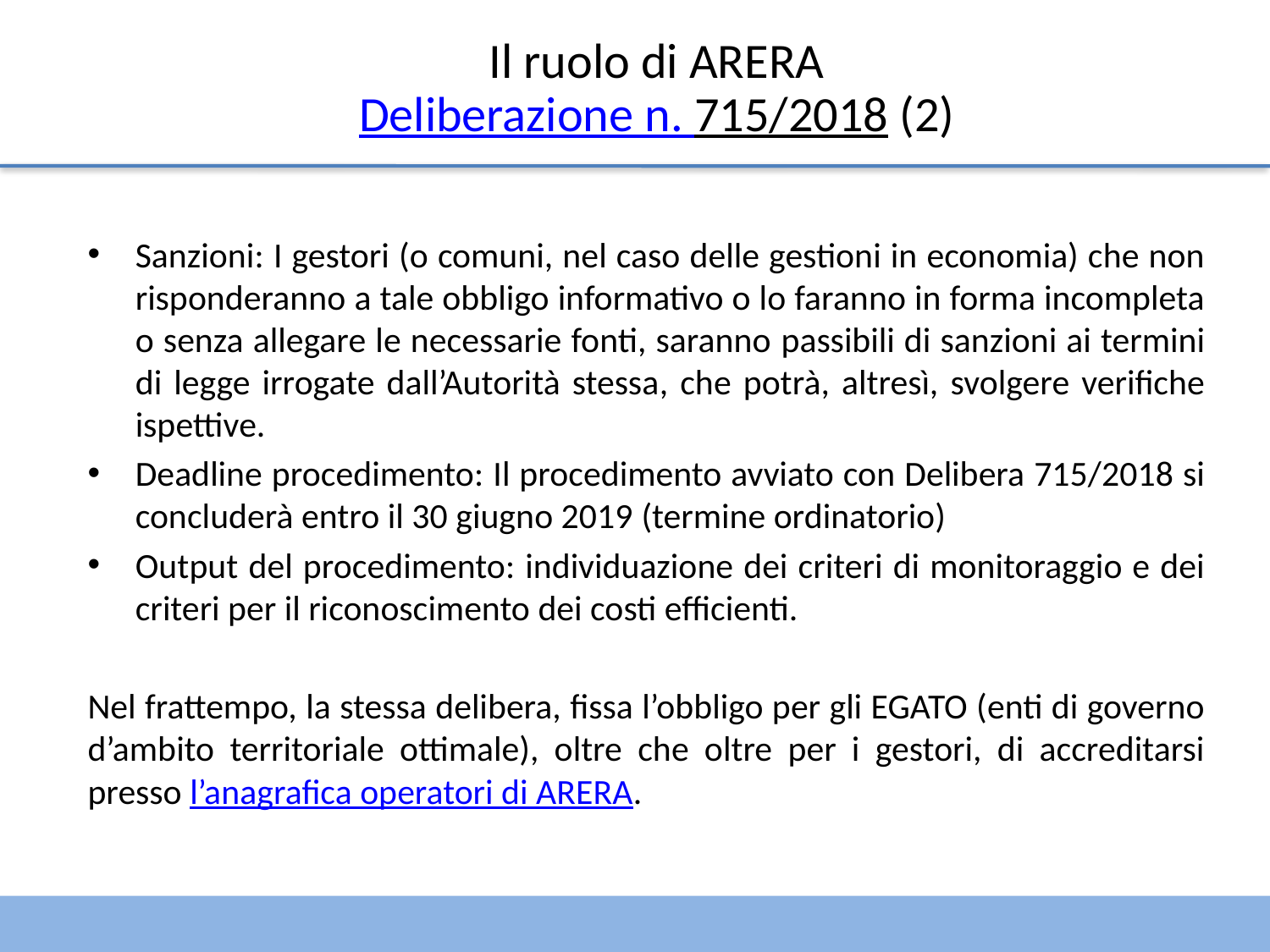

Il ruolo di ARERA
Deliberazione n. 715/2018 (2)
Sanzioni: I gestori (o comuni, nel caso delle gestioni in economia) che non risponderanno a tale obbligo informativo o lo faranno in forma incompleta o senza allegare le necessarie fonti, saranno passibili di sanzioni ai termini di legge irrogate dall’Autorità stessa, che potrà, altresì, svolgere verifiche ispettive.
Deadline procedimento: Il procedimento avviato con Delibera 715/2018 si concluderà entro il 30 giugno 2019 (termine ordinatorio)
Output del procedimento: individuazione dei criteri di monitoraggio e dei criteri per il riconoscimento dei costi efficienti.

Nel frattempo, la stessa delibera, fissa l’obbligo per gli EGATO (enti di governo d’ambito territoriale ottimale), oltre che oltre per i gestori, di accreditarsi presso l’anagrafica operatori di ARERA.